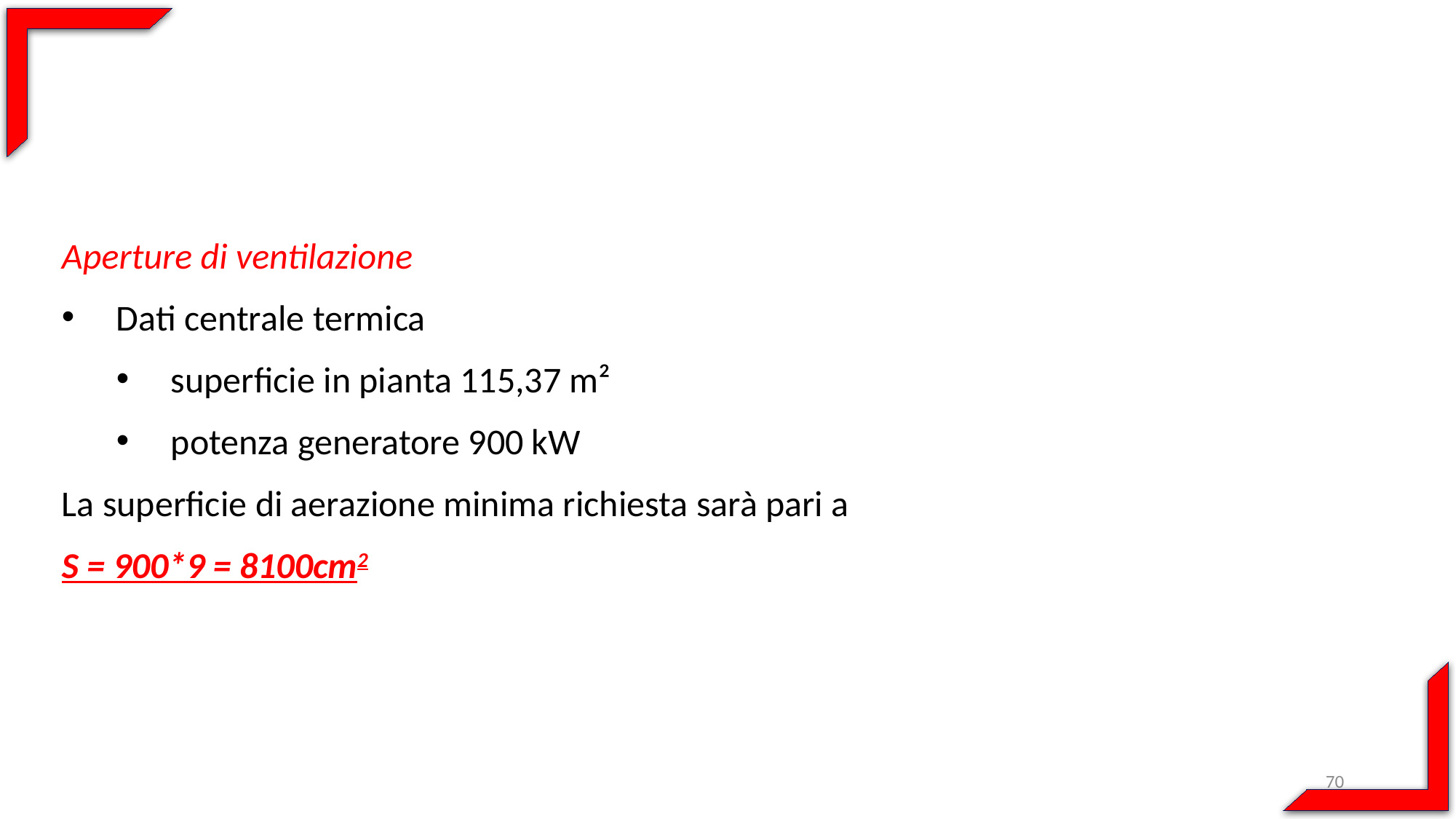

Aperture di ventilazione
Dati centrale termica
superficie in pianta 115,37 m²
potenza generatore 900 kW
La superficie di aerazione minima richiesta sarà pari a
S = 900*9 = 8100cm2

70